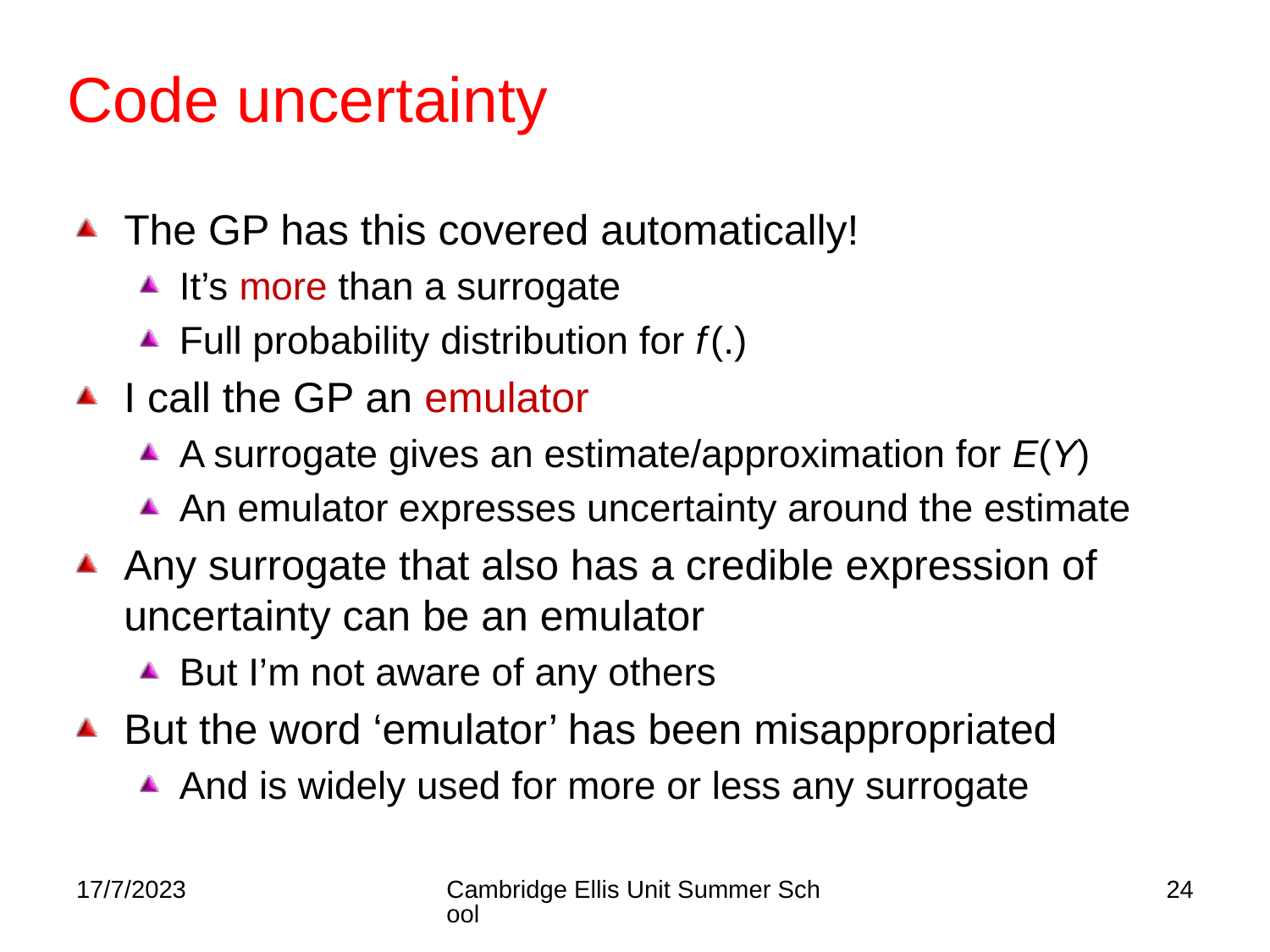

# Code uncertainty
The GP has this covered automatically!
It’s more than a surrogate
Full probability distribution for f (.)
I call the GP an emulator
A surrogate gives an estimate/approximation for E(Y)
An emulator expresses uncertainty around the estimate
Any surrogate that also has a credible expression of uncertainty can be an emulator
But I’m not aware of any others
But the word ‘emulator’ has been misappropriated
And is widely used for more or less any surrogate
17/7/2023
Cambridge Ellis Unit Summer School
24